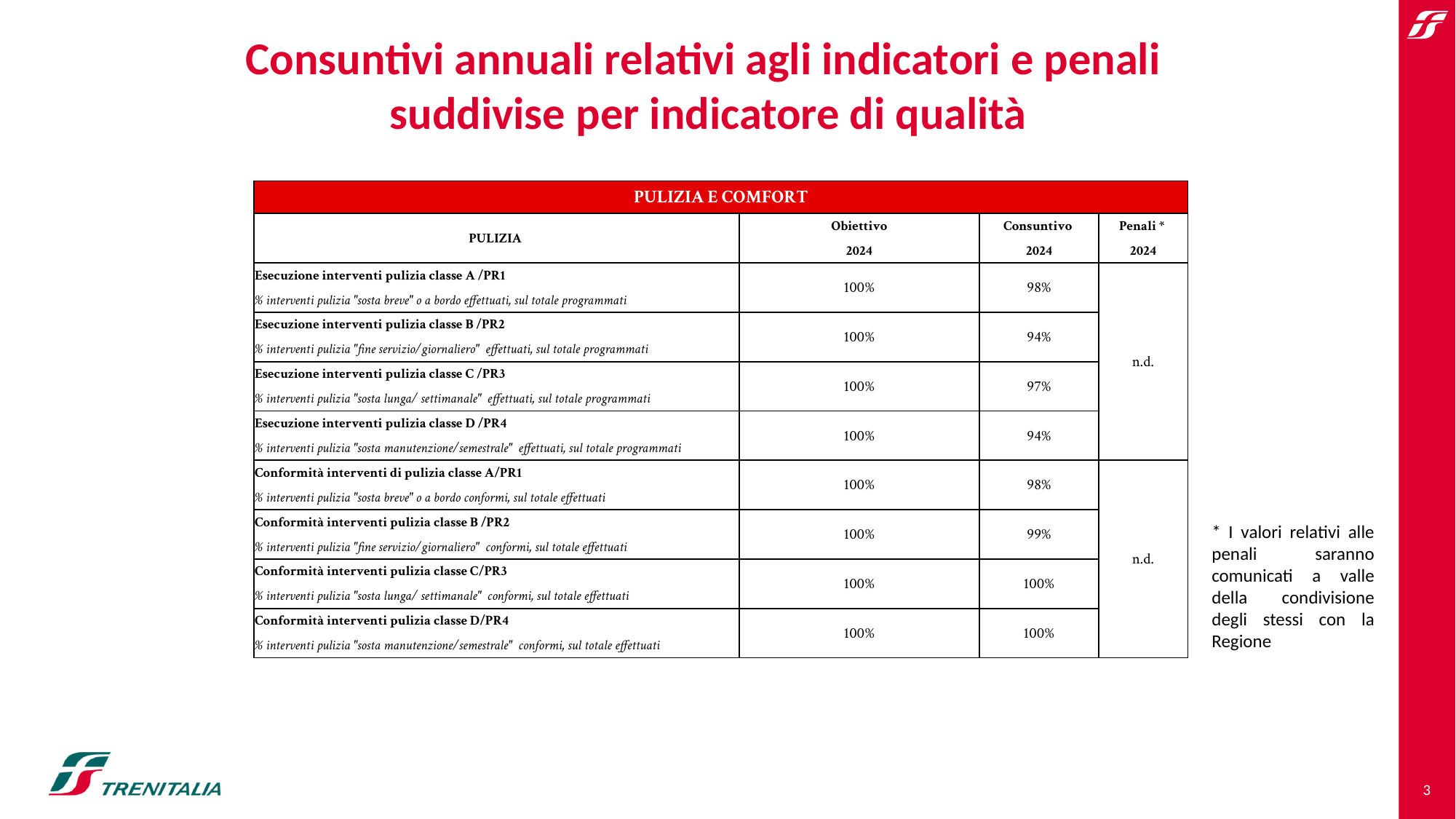

Consuntivi annuali relativi agli indicatori e penali
suddivise per indicatore di qualità
| PULIZIA E COMFORT |  |  |  |
| --- | --- | --- | --- |
| PULIZIA | Obiettivo | Consuntivo | Penali \* |
|  | 2024 | 2024 | 2024 |
| Esecuzione interventi pulizia classe A /PR1 | 100% | 98% | n.d. |
| % interventi pulizia "sosta breve" o a bordo effettuati, sul totale programmati |  |  |  |
| Esecuzione interventi pulizia classe B /PR2 | 100% | 94% |  |
| % interventi pulizia "fine servizio/giornaliero" effettuati, sul totale programmati |  |  |  |
| Esecuzione interventi pulizia classe C /PR3 | 100% | 97% |  |
| % interventi pulizia "sosta lunga/ settimanale" effettuati, sul totale programmati |  |  |  |
| Esecuzione interventi pulizia classe D /PR4 | 100% | 94% |  |
| % interventi pulizia "sosta manutenzione/semestrale" effettuati, sul totale programmati |  |  |  |
| Conformità interventi di pulizia classe A/PR1 | 100% | 98% | n.d. |
| % interventi pulizia "sosta breve" o a bordo conformi, sul totale effettuati |  |  |  |
| Conformità interventi pulizia classe B /PR2 | 100% | 99% |  |
| % interventi pulizia "fine servizio/giornaliero" conformi, sul totale effettuati |  |  |  |
| Conformità interventi pulizia classe C/PR3 | 100% | 100% |  |
| % interventi pulizia "sosta lunga/ settimanale" conformi, sul totale effettuati |  |  |  |
| Conformità interventi pulizia classe D/PR4 | 100% | 100% |  |
| % interventi pulizia "sosta manutenzione/semestrale" conformi, sul totale effettuati |  |  |  |
* I valori relativi alle penali saranno comunicati a valle della condivisione degli stessi con la Regione